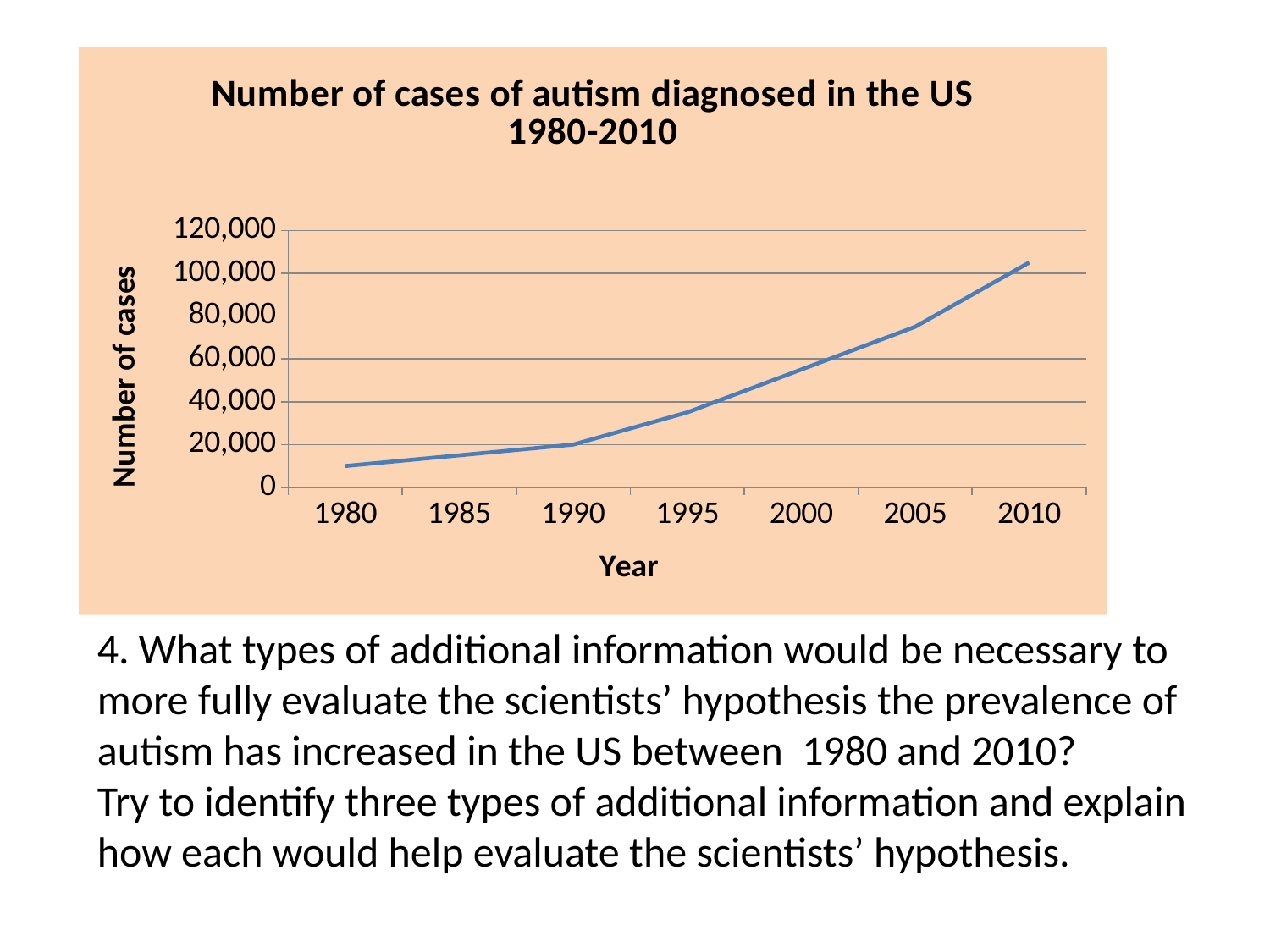

### Chart: Number of cases of autism diagnosed in the US 1980-2010

| Category | Series 1 |
|---|---|
| 1980.0 | 10000.0 |
| 1985.0 | 15000.0 |
| 1990.0 | 20000.0 |
| 1995.0 | 35000.0 |
| 2000.0 | 55000.0 |
| 2005.0 | 75000.0 |
| 2010.0 | 105000.0 |
4. What types of additional information would be necessary to
more fully evaluate the scientists’ hypothesis the prevalence of
autism has increased in the US between  1980 and 2010?
Try to identify three types of additional information and explain
how each would help evaluate the scientists’ hypothesis.